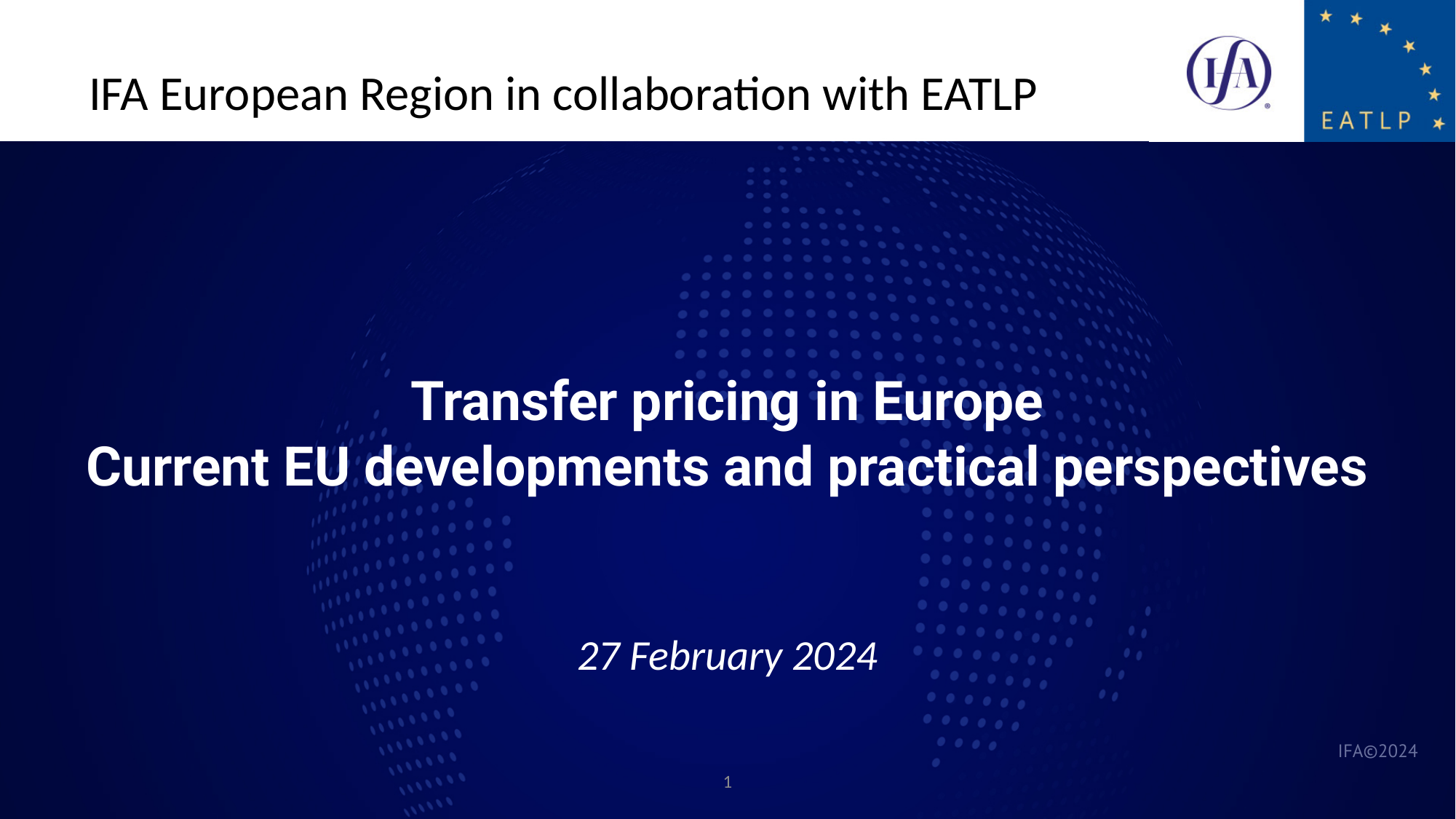

IFA European Region in collaboration with EATLP

Transfer pricing in Europe
Current EU developments and practical perspectives

27 February 2024
1